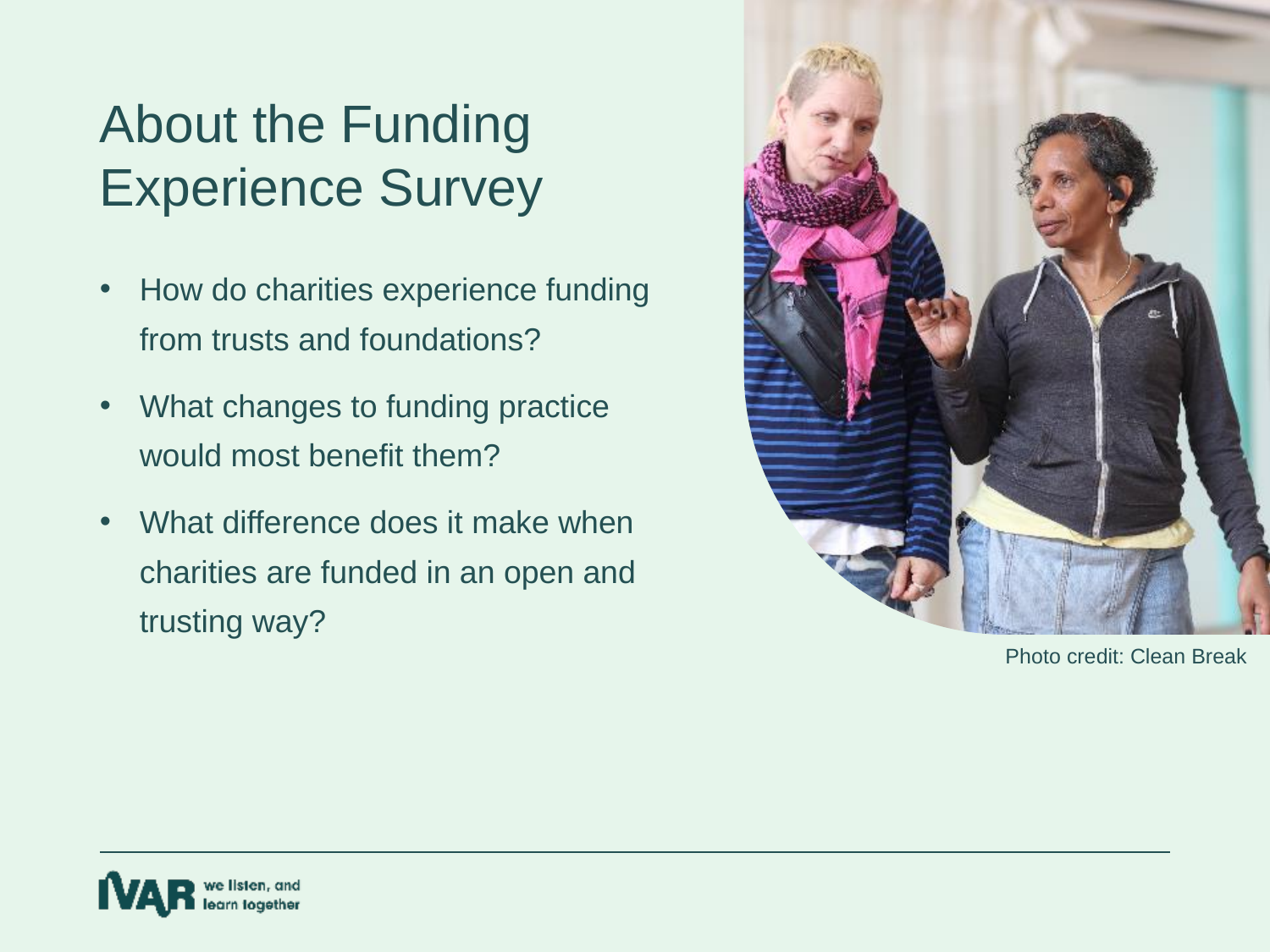

About the Funding Experience Survey
How do charities experience funding from trusts and foundations?
What changes to funding practice would most benefit them?
What difference does it make when charities are funded in an open and trusting way?

Photo credit: Clean Break